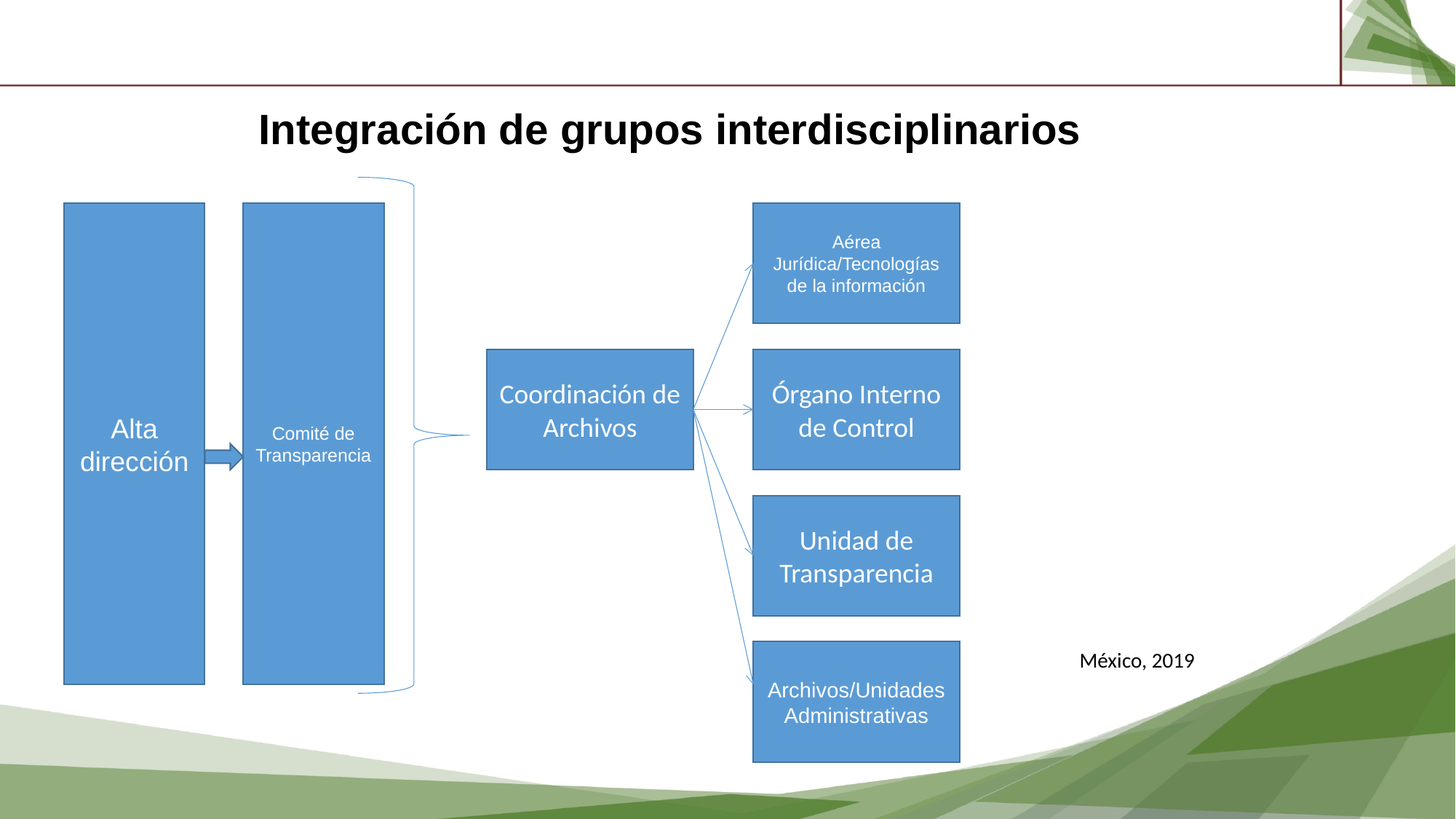

Integración de grupos interdisciplinarios

Alta dirección
Comité de Transparencia
Aérea Jurídica/Tecnologías de la información
Coordinación de Archivos
Órgano Interno de Control

Unidad de Transparencia
Archivos/Unidades Administrativas
México, 2019